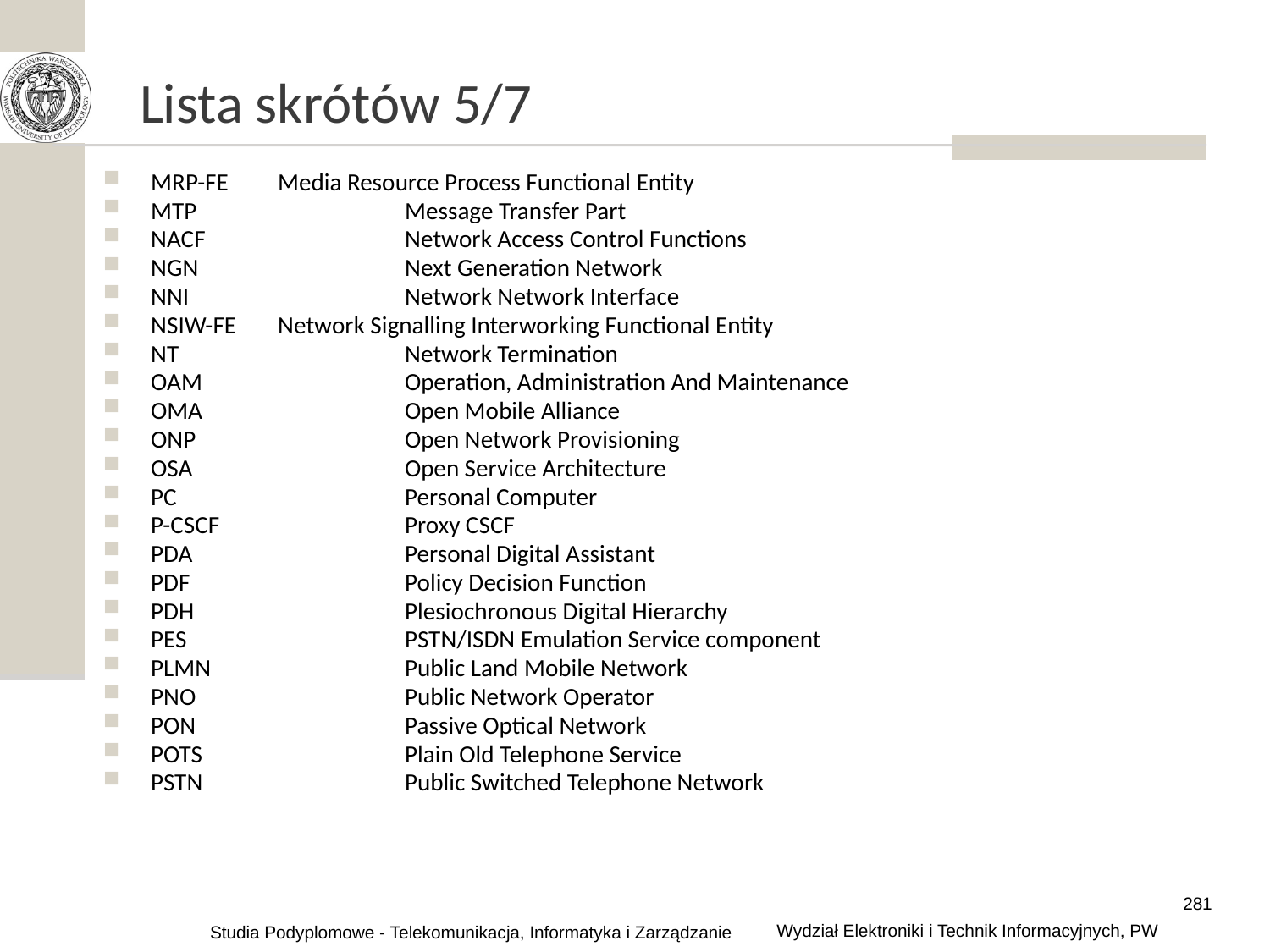

# Lista skrótów 5/7
MRP-FE	Media Resource Process Functional Entity
MTP 		Message Transfer Part
NACF		Network Access Control Functions
NGN		Next Generation Network
NNI		Network Network Interface
NSIW-FE	Network Signalling Interworking Functional Entity
NT		Network Termination
OAM		Operation, Administration And Maintenance
OMA		Open Mobile Alliance
ONP		Open Network Provisioning
OSA		Open Service Architecture
PC		Personal Computer
P-CSCF		Proxy CSCF
PDA		Personal Digital Assistant
PDF 		Policy Decision Function
PDH		Plesiochronous Digital Hierarchy
PES		PSTN/ISDN Emulation Service component
PLMN		Public Land Mobile Network
PNO		Public Network Operator
PON		Passive Optical Network
POTS		Plain Old Telephone Service
PSTN 		Public Switched Telephone Network

281
Wydział Elektroniki i Technik Informacyjnych, PW
Studia Podyplomowe - Telekomunikacja, Informatyka i Zarządzanie